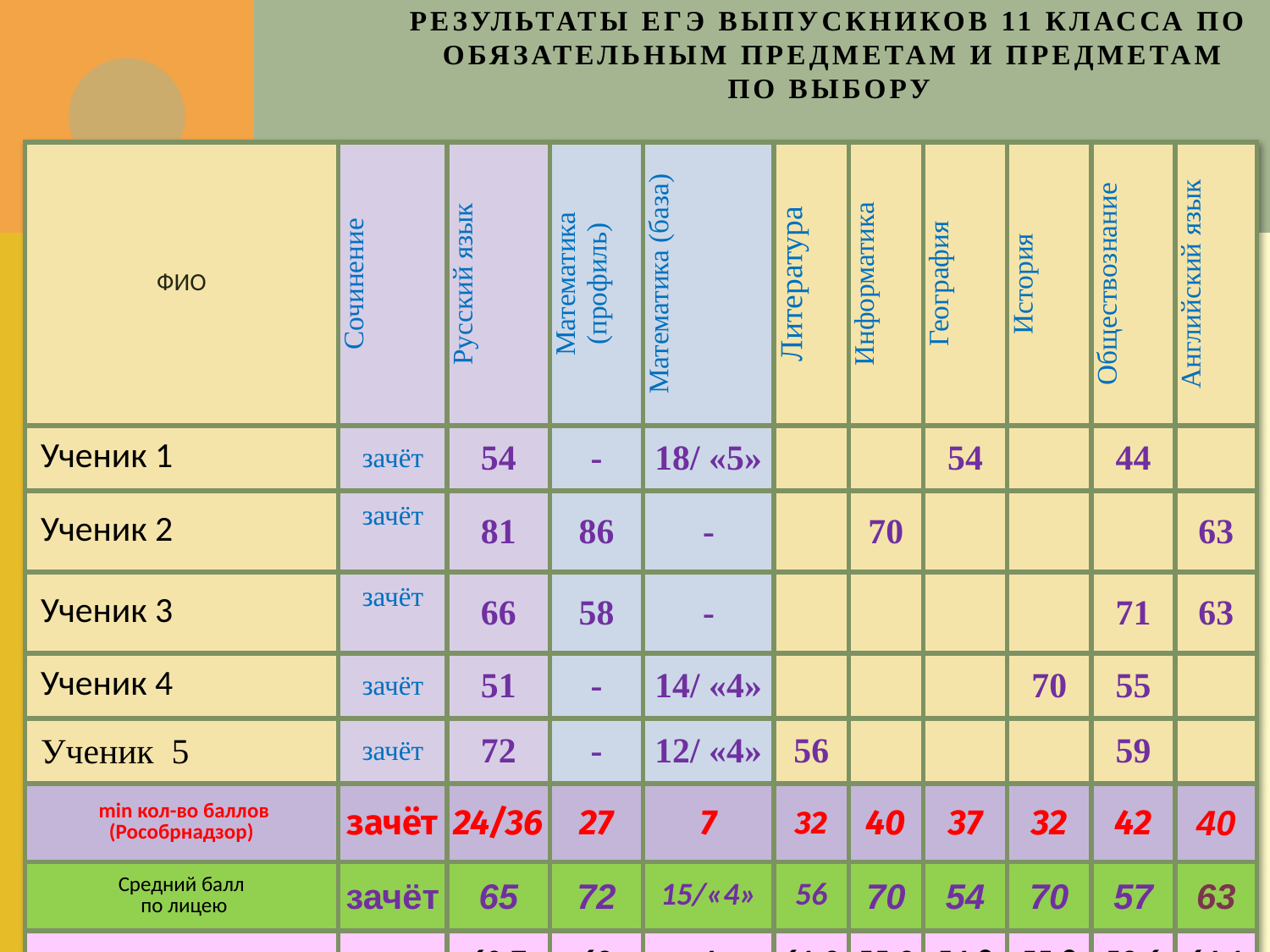

# Результаты ЕГЭ выпускников 11 класса по обязательным предметам и предметам по выбору
| ФИО | Сочинение | Русский язык | Математика (профиль) | Математика (база) | Литература | Информатика | География | История | Обществознание | Английский язык |
| --- | --- | --- | --- | --- | --- | --- | --- | --- | --- | --- |
| Ученик 1 | зачёт | 54 | - | 18/ «5» |  |  | 54 |  | 44 |  |
| Ученик 2 | зачёт | 81 | 86 | - |  | 70 |  |  |  | 63 |
| Ученик 3 | зачёт | 66 | 58 | - |  |  |  |  | 71 | 63 |
| Ученик 4 | зачёт | 51 | - | 14/ «4» |  |  |  | 70 | 55 |  |
| Ученик 5 | зачёт | 72 | - | 12/ «4» | 56 |  |  |  | 59 |  |
| min кол-во баллов (Рособрнадзор) | зачёт | 24/36 | 27 | 7 | 32 | 40 | 37 | 32 | 42 | 40 |
| Средний балл по лицею | зачёт | 65 | 72 | 15/«4» | 56 | 70 | 54 | 70 | 57 | 63 |
| Средний балл по РФ | - | 60,7 | 62 | 4 | 61,9 | 55,9 | 54,8 | 55,8 | 53,6 | 64,1 |